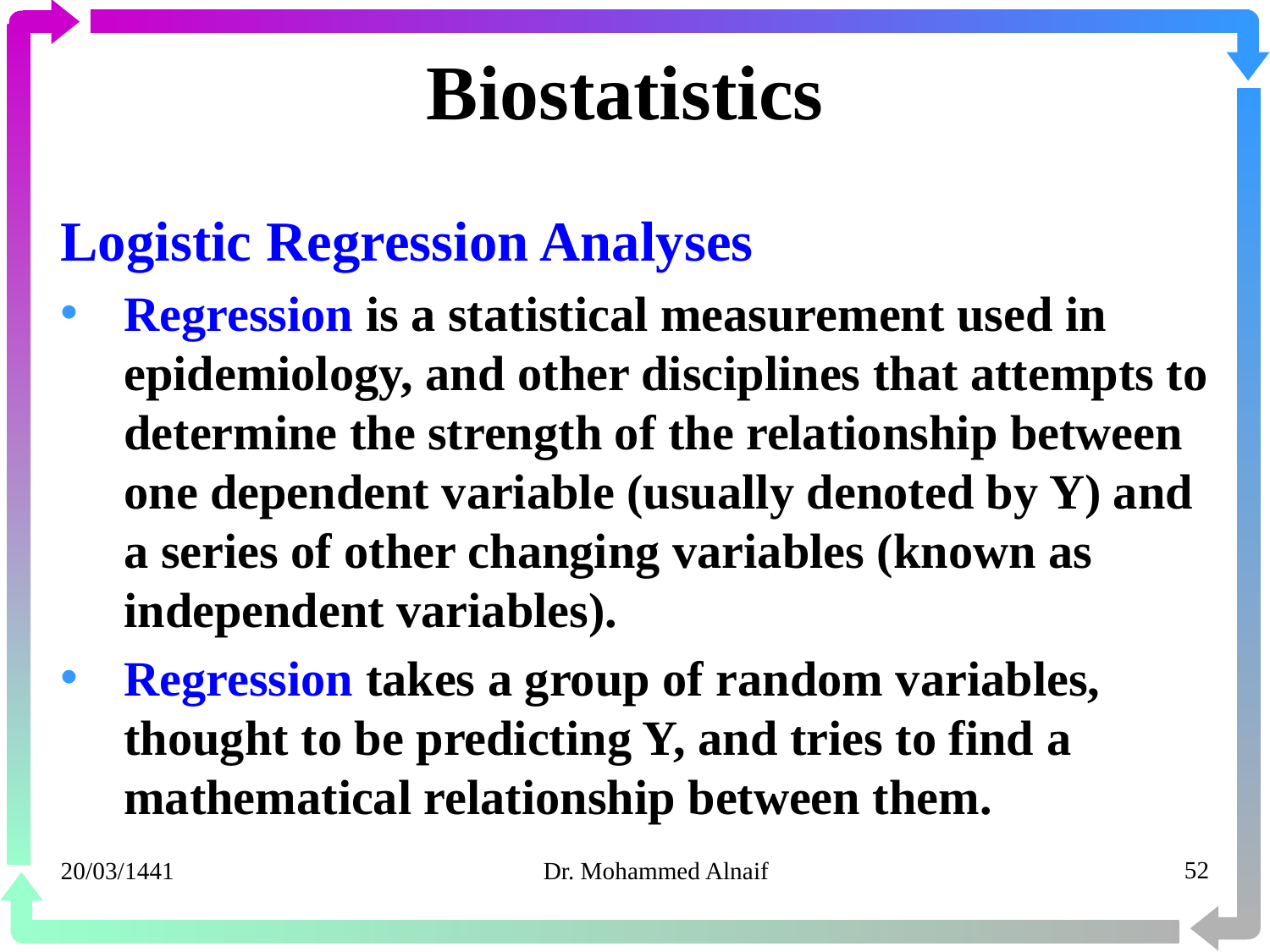

# Biostatistics
Logistic Regression Analyses
Regression is a statistical measurement used in epidemiology, and other disciplines that attempts to determine the strength of the relationship between one dependent variable (usually denoted by Y) and a series of other changing variables (known as independent variables).
Regression takes a group of random variables, thought to be predicting Y, and tries to find a mathematical relationship between them.
20/03/1441
Dr. Mohammed Alnaif
52